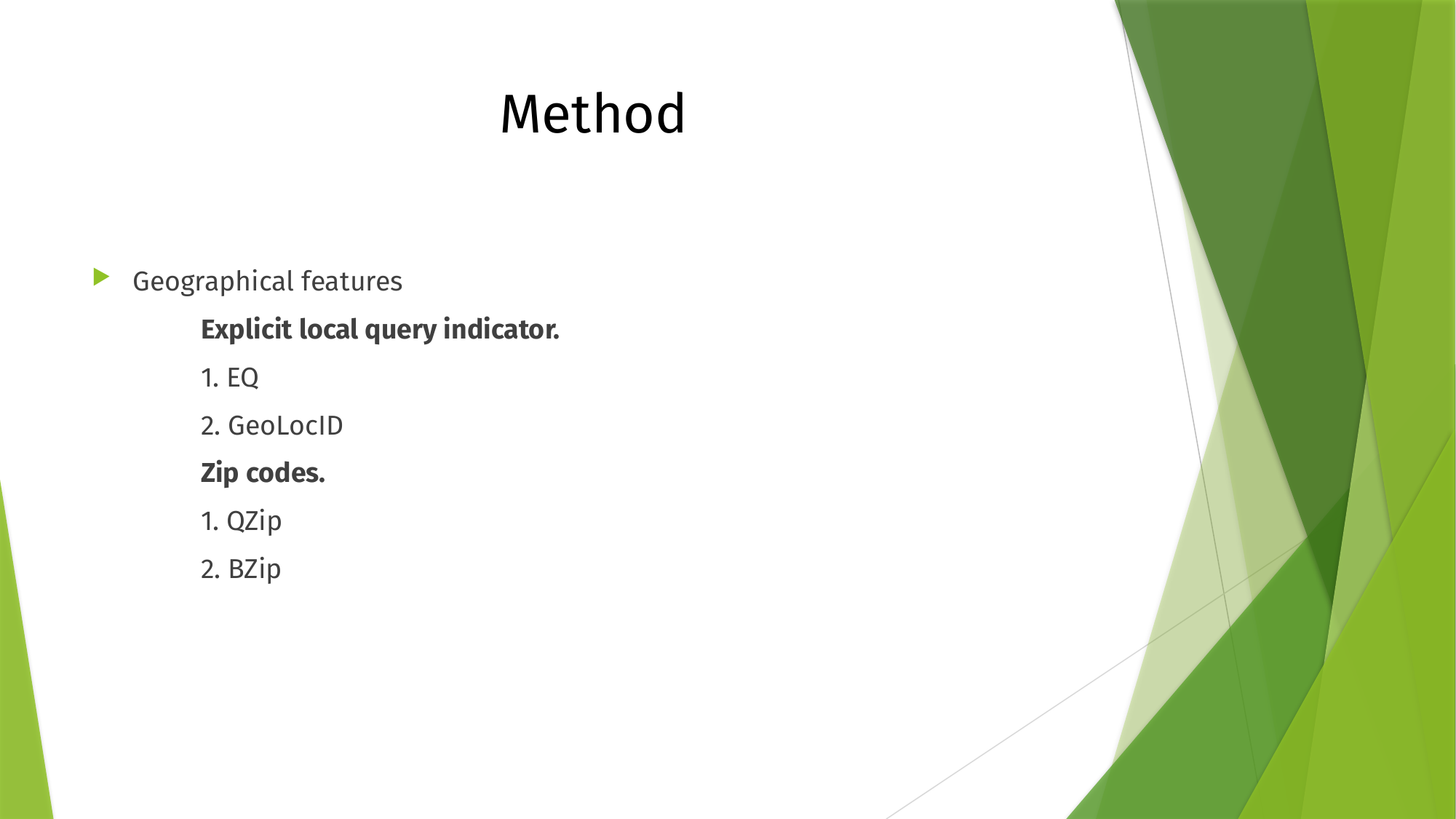

# Method
Geographical features
	Explicit local query indicator.
	1. EQ
	2. GeoLocID
	Zip codes.
	1. QZip
	2. BZip